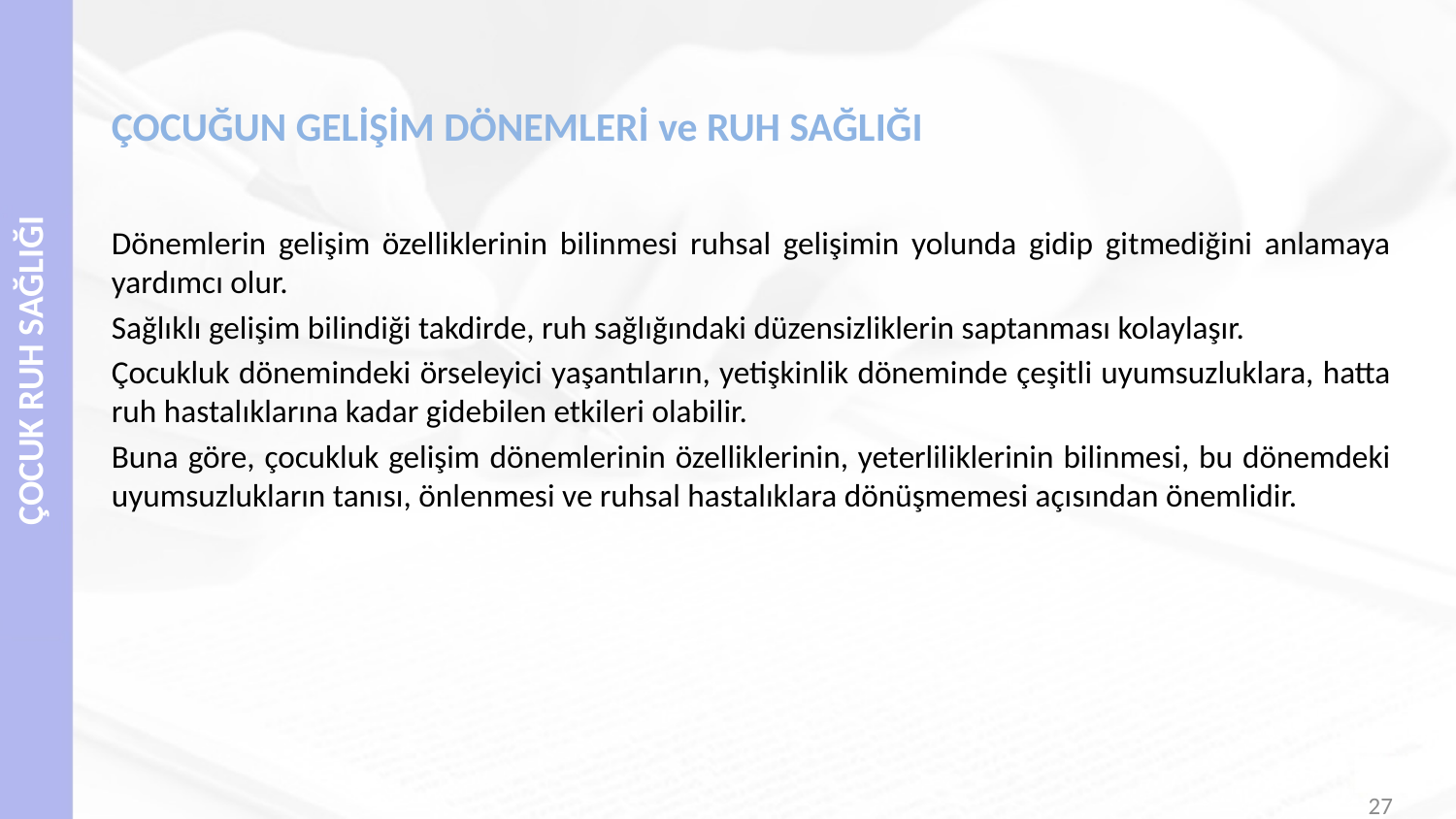

# ÇOCUĞUN GELİŞİM DÖNEMLERİ ve RUH SAĞLIĞI
Dönemlerin gelişim özelliklerinin bilinmesi ruhsal gelişimin yolunda gidip gitmediğini anlamaya yardımcı olur.
Sağlıklı gelişim bilindiği takdirde, ruh sağlığındaki düzensizliklerin saptanması kolaylaşır.
Çocukluk dönemindeki örseleyici yaşantıların, yetişkinlik döneminde çeşitli uyumsuzluklara, hatta ruh hastalıklarına kadar gidebilen etkileri olabilir.
Buna göre, çocukluk gelişim dönemlerinin özelliklerinin, yeterliliklerinin bilinmesi, bu dönemdeki uyumsuzlukların tanısı, önlenmesi ve ruhsal hastalıklara dönüşmemesi açısından önemlidir.